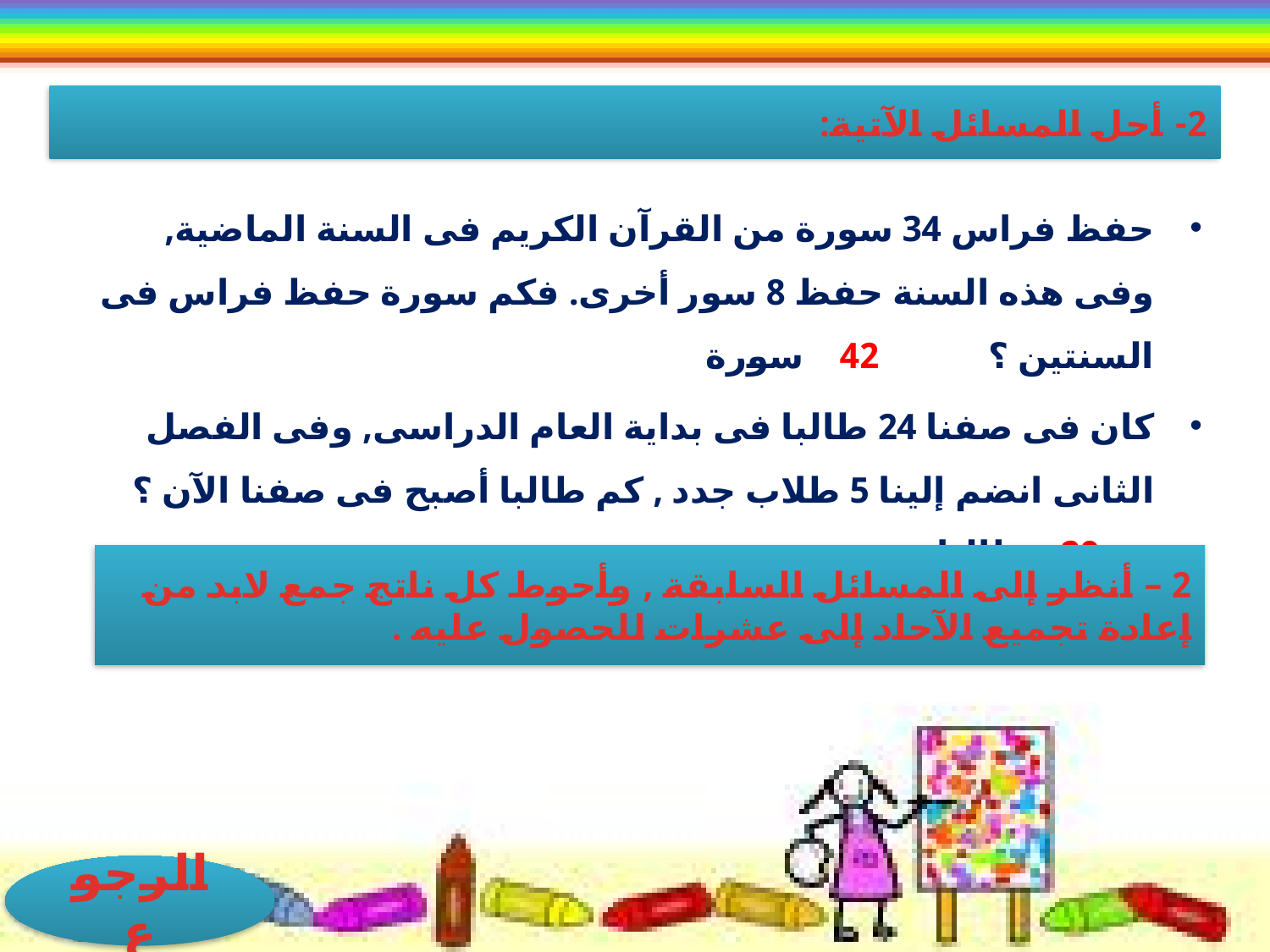

2- أحل المسائل الآتية:
حفظ فراس 34 سورة من القرآن الكريم فى السنة الماضية, وفى هذه السنة حفظ 8 سور أخرى. فكم سورة حفظ فراس فى السنتين ؟            42    سورة
كان فى صفنا 24 طالبا فى بداية العام الدراسى, وفى الفصل الثانى انضم إلينا 5 طلاب جدد , كم طالبا أصبح فى صفنا الآن ؟            29    طالبا
2 – أنظر إلى المسائل السابقة , وأحوط كل ناتج جمع لابد من إعادة تجميع الآحاد إلى عشرات للحصول عليه .
الرجوع